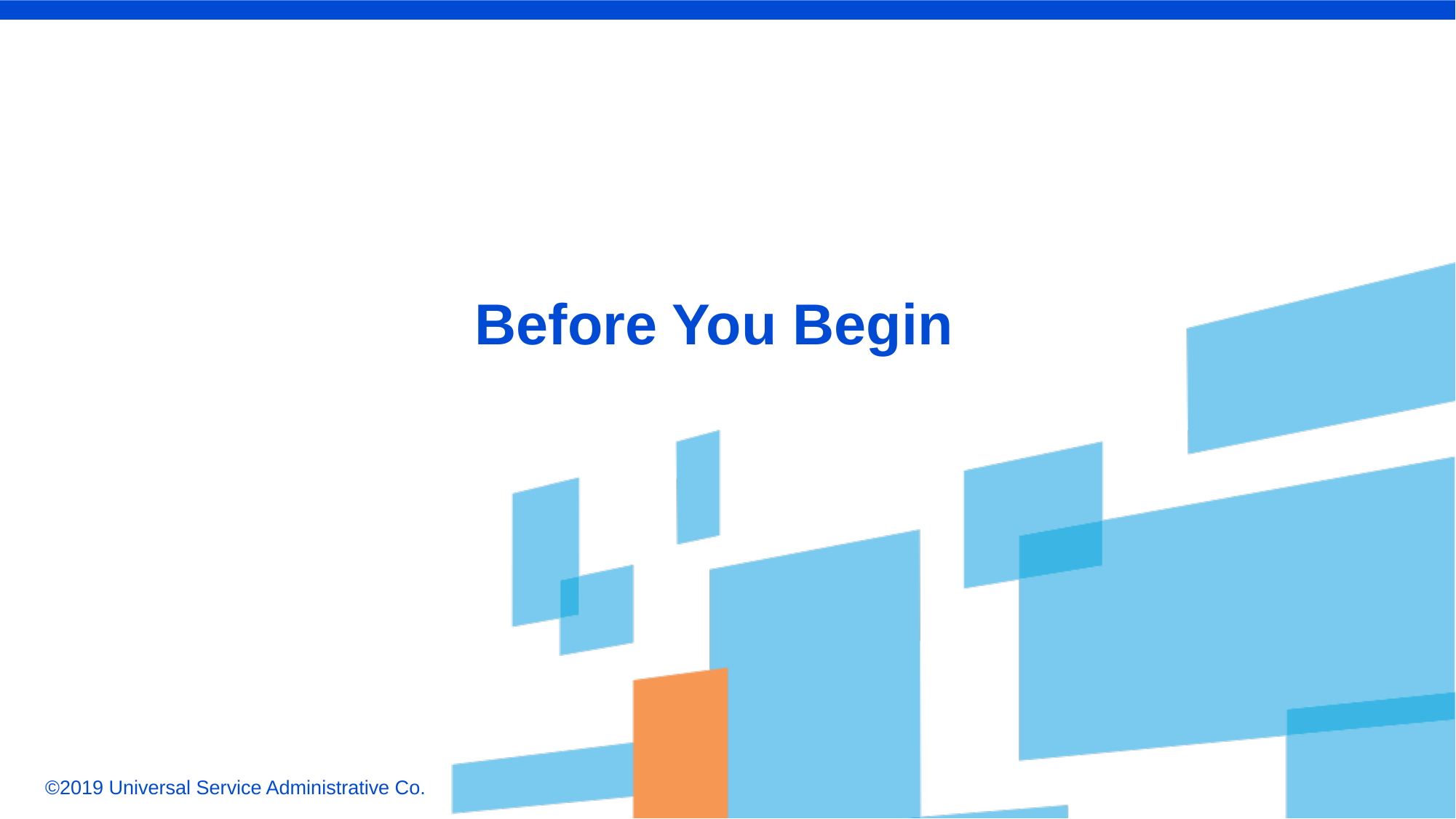

Before You Begin

©2019 Universal Service Administrative Co.